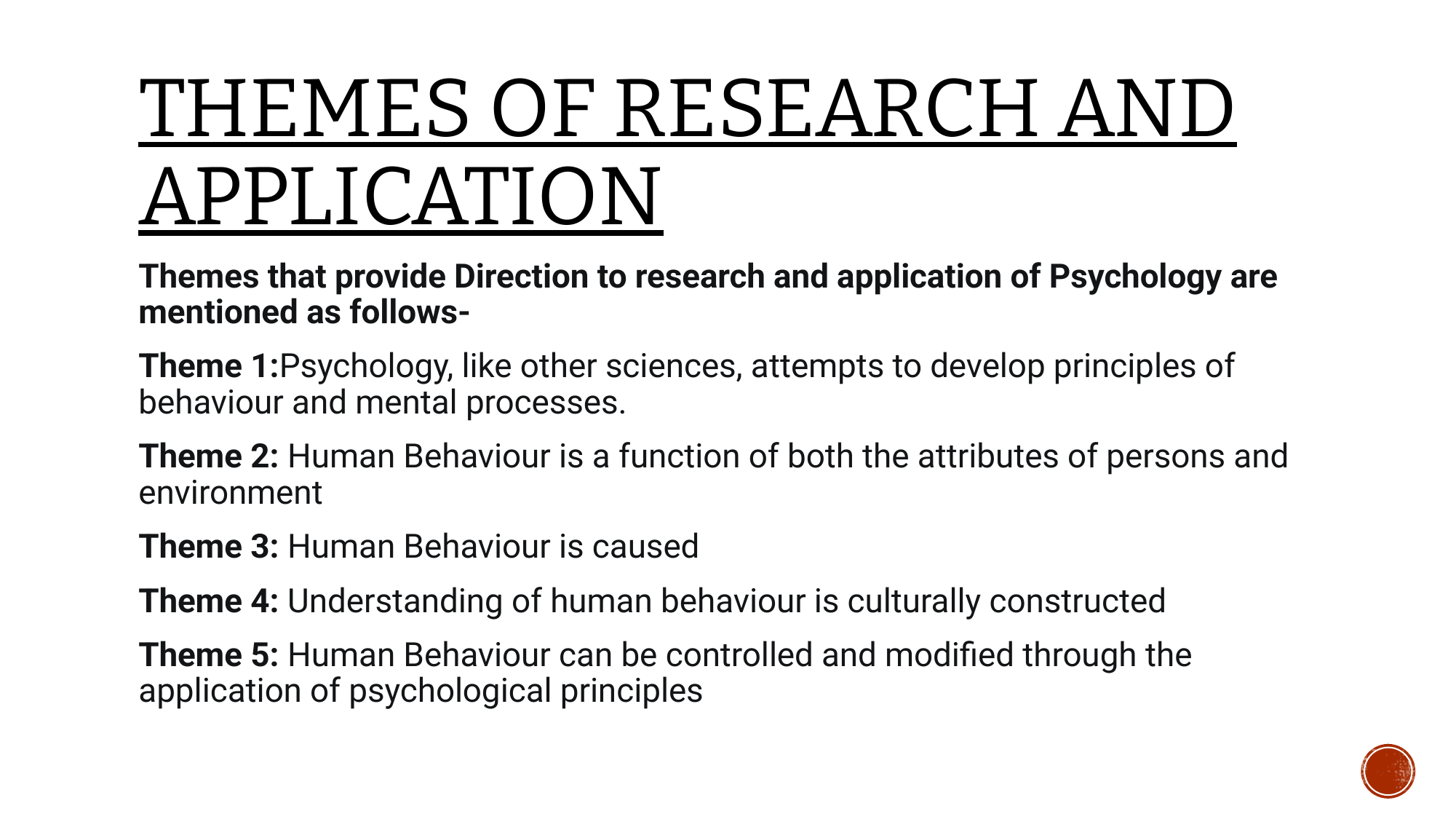

# THEMES OF RESEARCH AND APPLICATION
Themes that provide Direction to research and application of Psychology are mentioned as follows-
Theme 1:Psychology, like other sciences, attempts to develop principles of behaviour and mental processes.
Theme 2: Human Behaviour is a function of both the attributes of persons and environment
Theme 3: Human Behaviour is caused
Theme 4: Understanding of human behaviour is culturally constructed
Theme 5: Human Behaviour can be controlled and modified through the application of psychological principles